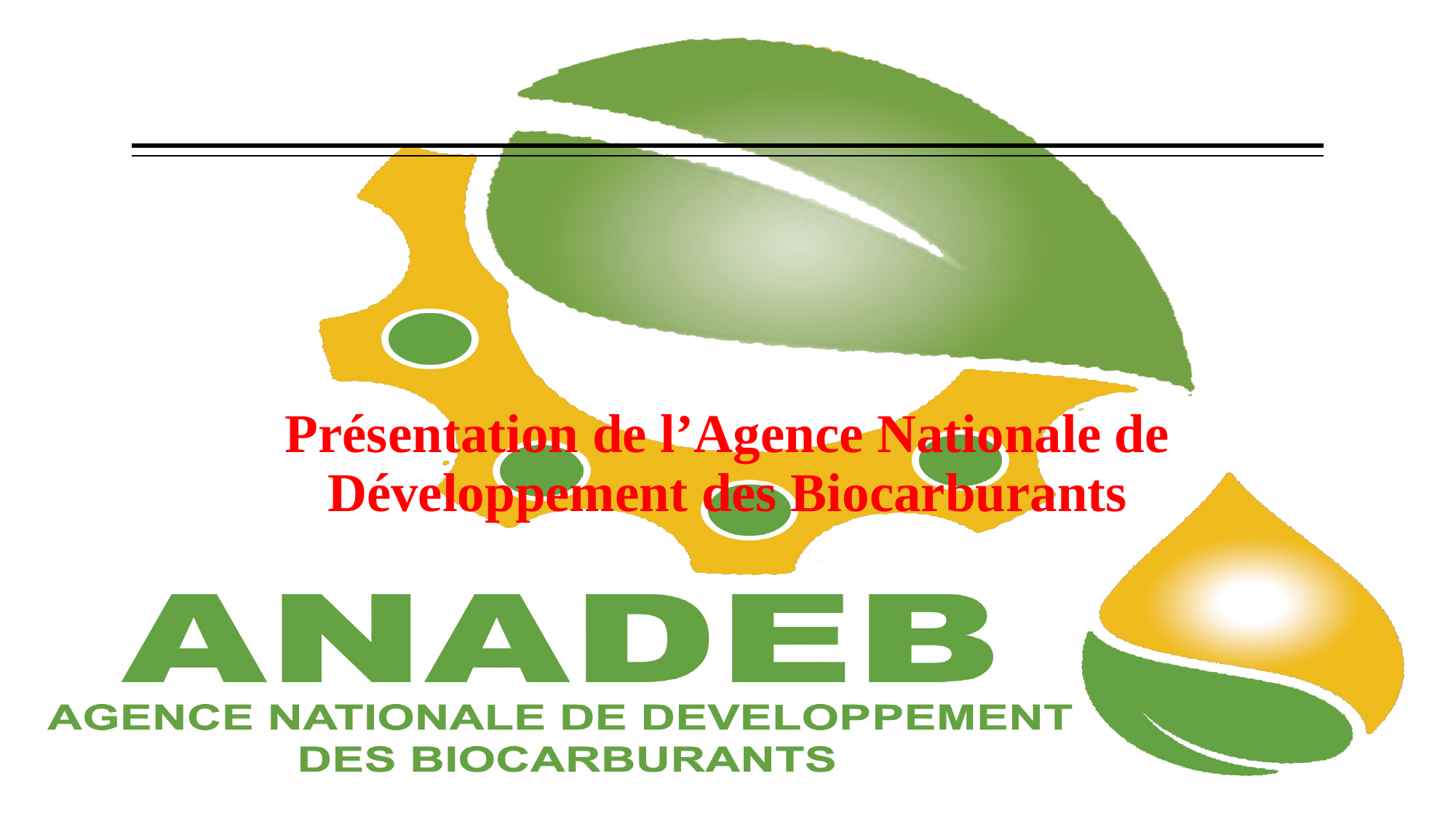

Présentation de l’Agence Nationale de Développement des Biocarburants